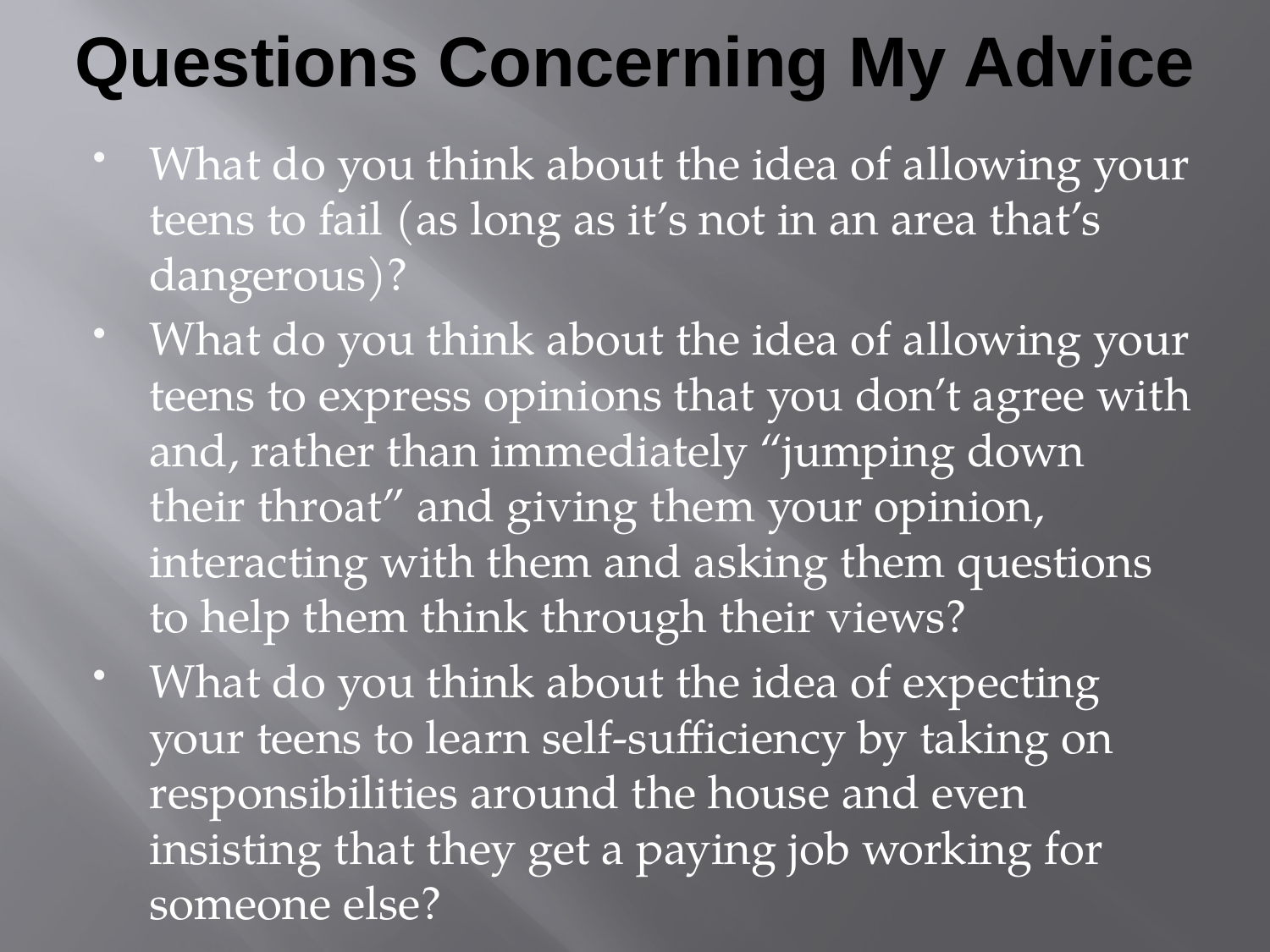

# Questions Concerning My Advice
What do you think about the idea of allowing your teens to fail (as long as it’s not in an area that’s dangerous)?
What do you think about the idea of allowing your teens to express opinions that you don’t agree with and, rather than immediately “jumping down their throat” and giving them your opinion, interacting with them and asking them questions to help them think through their views?
What do you think about the idea of expecting your teens to learn self-sufficiency by taking on responsibilities around the house and even insisting that they get a paying job working for someone else?